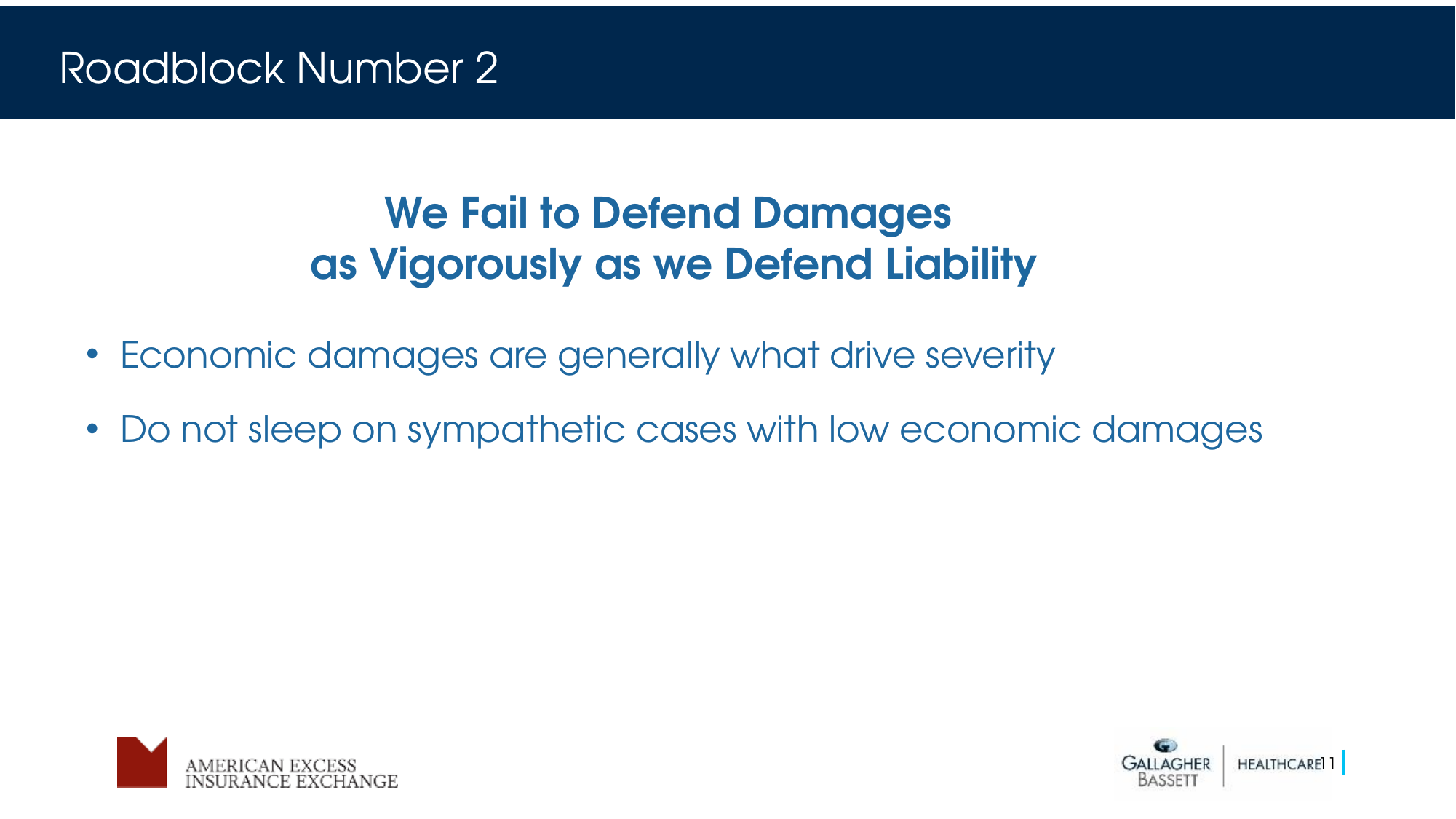

Roadblock Number 2
We Fail to Defend Damages
as Vigorously as we Defend Liability
Economic damages are generally what drive severity
Do not sleep on sympathetic cases with low economic damages